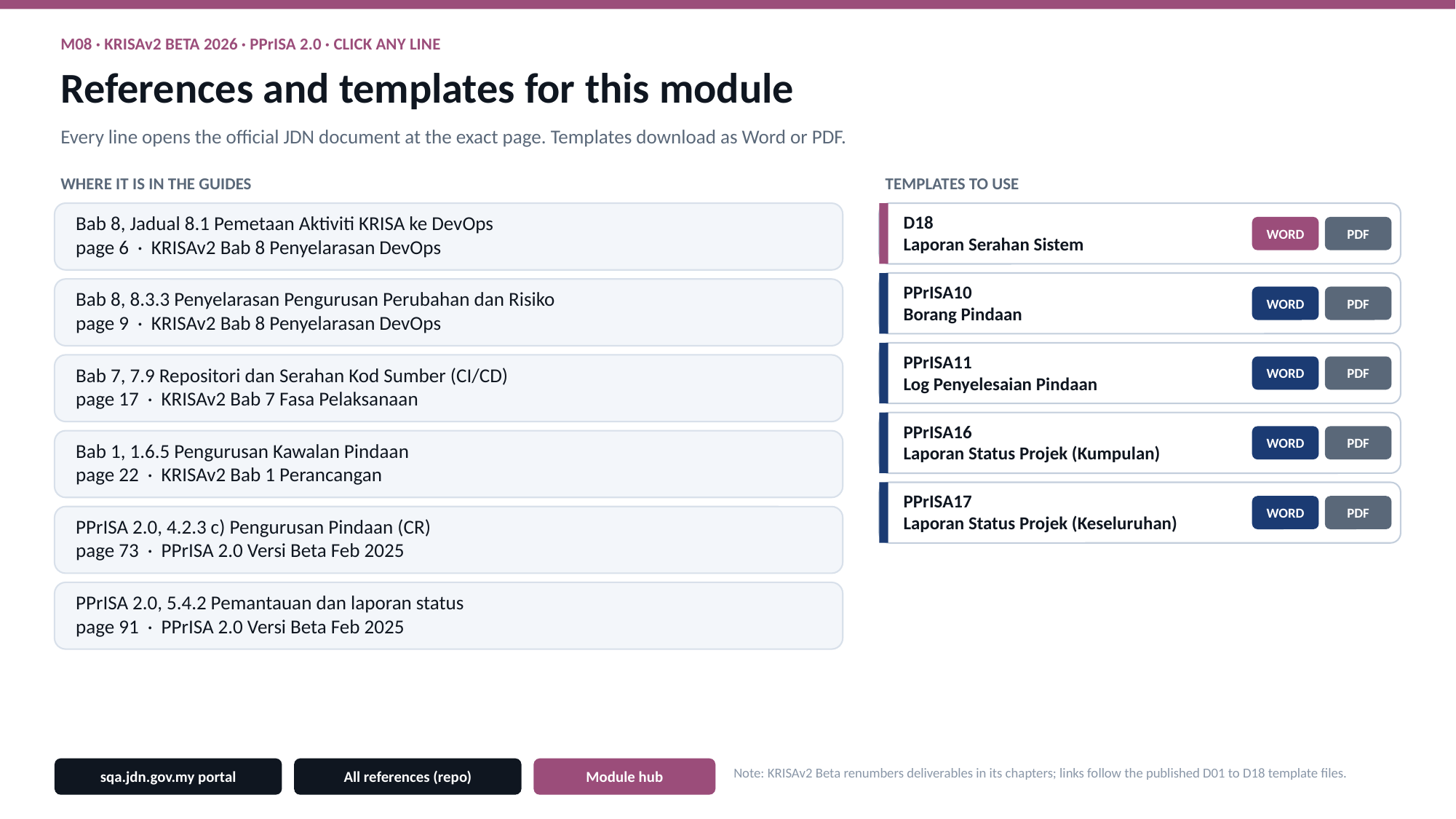

M08 · KRISAv2 BETA 2026 · PPrISA 2.0 · CLICK ANY LINE
References and templates for this module
Every line opens the official JDN document at the exact page. Templates download as Word or PDF.
WHERE IT IS IN THE GUIDES
TEMPLATES TO USE

Bab 8, Jadual 8.1 Pemetaan Aktiviti KRISA ke DevOps
page 6  ·  KRISAv2 Bab 8 Penyelarasan DevOps
D18
Laporan Serahan Sistem
WORD
PDF

PPrISA10
Borang Pindaan

Bab 8, 8.3.3 Penyelarasan Pengurusan Perubahan dan Risiko
page 9  ·  KRISAv2 Bab 8 Penyelarasan DevOps
WORD
PDF

PPrISA11
Log Penyelesaian Pindaan

WORD
PDF
Bab 7, 7.9 Repositori dan Serahan Kod Sumber (CI/CD)
page 17  ·  KRISAv2 Bab 7 Fasa Pelaksanaan

PPrISA16
Laporan Status Projek (Kumpulan)
WORD
PDF

Bab 1, 1.6.5 Pengurusan Kawalan Pindaan
page 22  ·  KRISAv2 Bab 1 Perancangan

PPrISA17
Laporan Status Projek (Keseluruhan)
WORD
PDF

PPrISA 2.0, 4.2.3 c) Pengurusan Pindaan (CR)
page 73  ·  PPrISA 2.0 Versi Beta Feb 2025

PPrISA 2.0, 5.4.2 Pemantauan dan laporan status
page 91  ·  PPrISA 2.0 Versi Beta Feb 2025
sqa.jdn.gov.my portal
All references (repo)
Module hub
Note: KRISAv2 Beta renumbers deliverables in its chapters; links follow the published D01 to D18 template files.